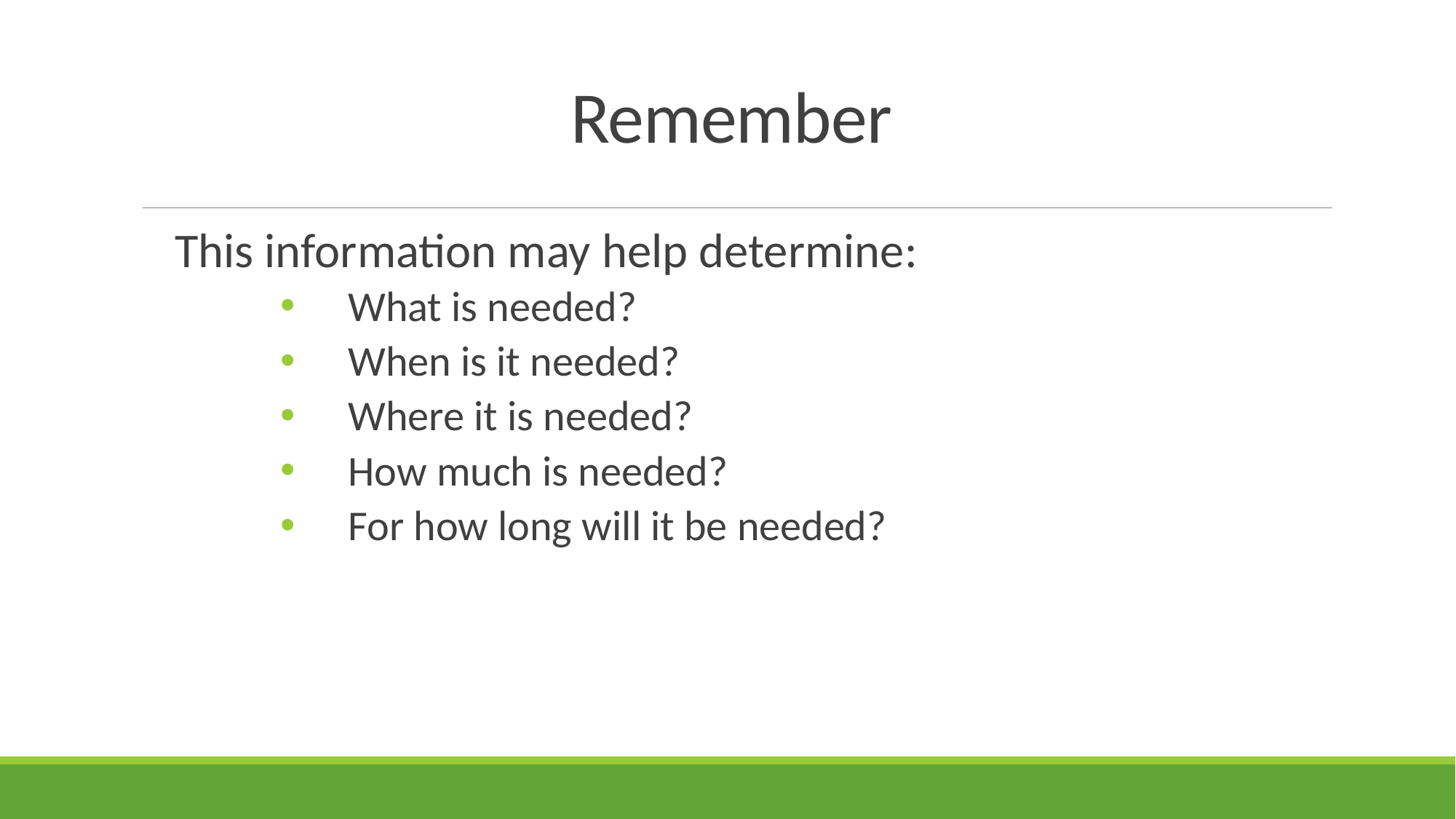

# Remember
   This information may help determine:
  What is needed?
  When is it needed?
  Where it is needed?
  How much is needed?
  For how long will it be needed?